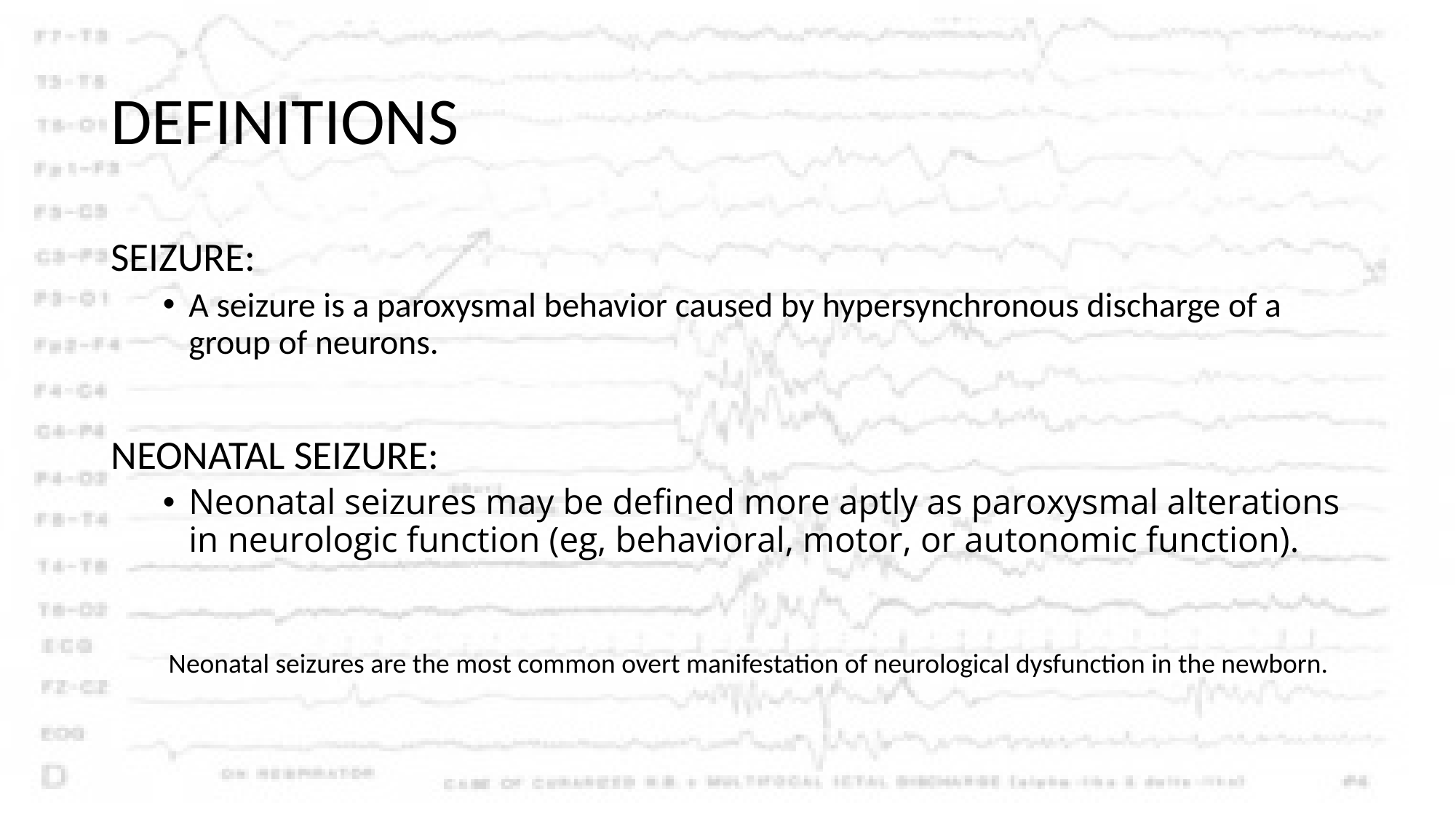

# DEFINITIONS
SEIZURE:
A seizure is a paroxysmal behavior caused by hypersynchronous discharge of a group of neurons.

NEONATAL SEIZURE:
Neonatal seizures may be defined more aptly as paroxysmal alterations in neurologic function (eg, behavioral, motor, or autonomic function).
Neonatal seizures are the most common overt manifestation of neurological dysfunction in the newborn.